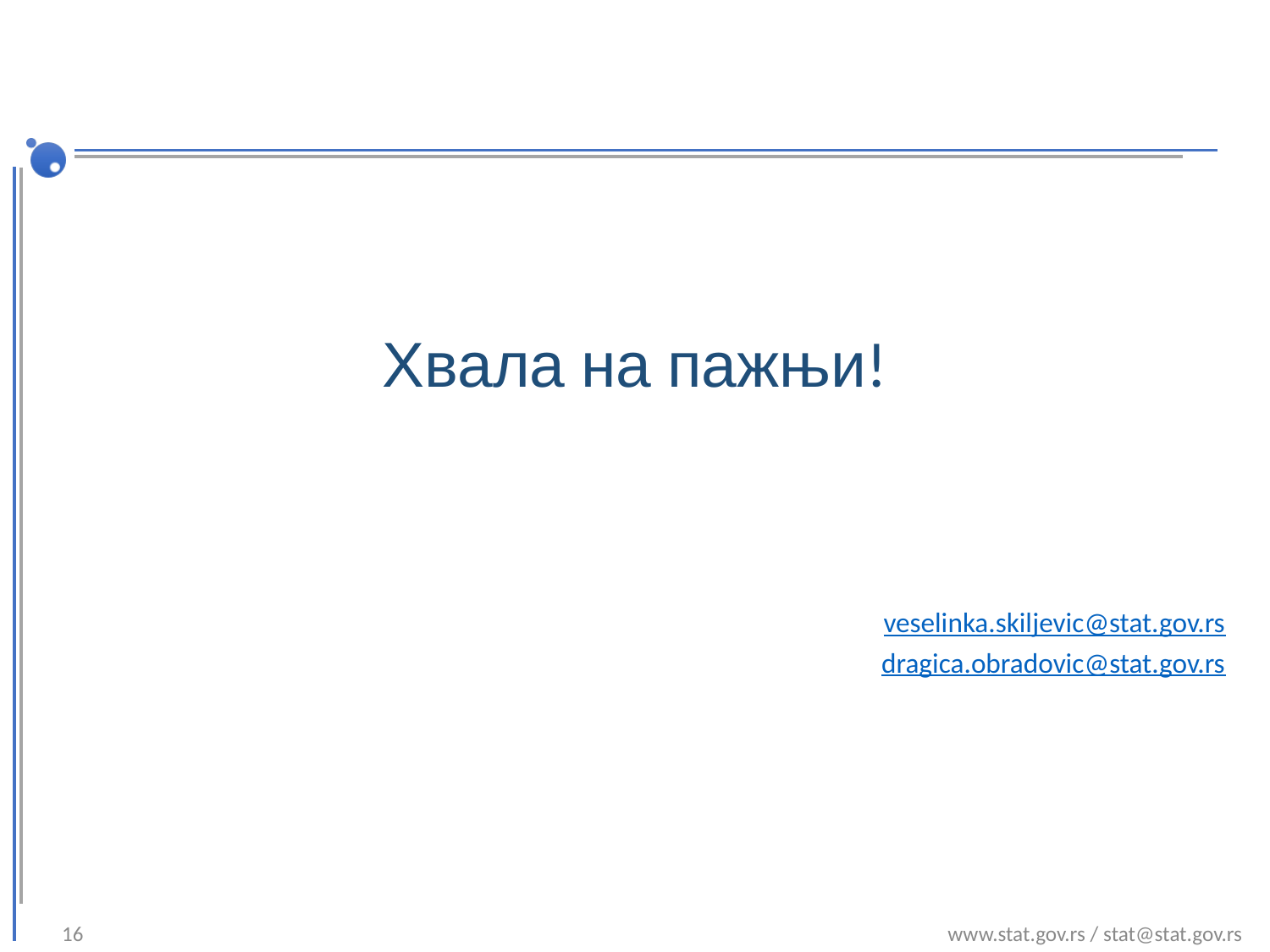

#

Хвала на пажњи!

veselinka.skiljevic@stat.gov.rs
dragica.obradovic@stat.gov.rs

16